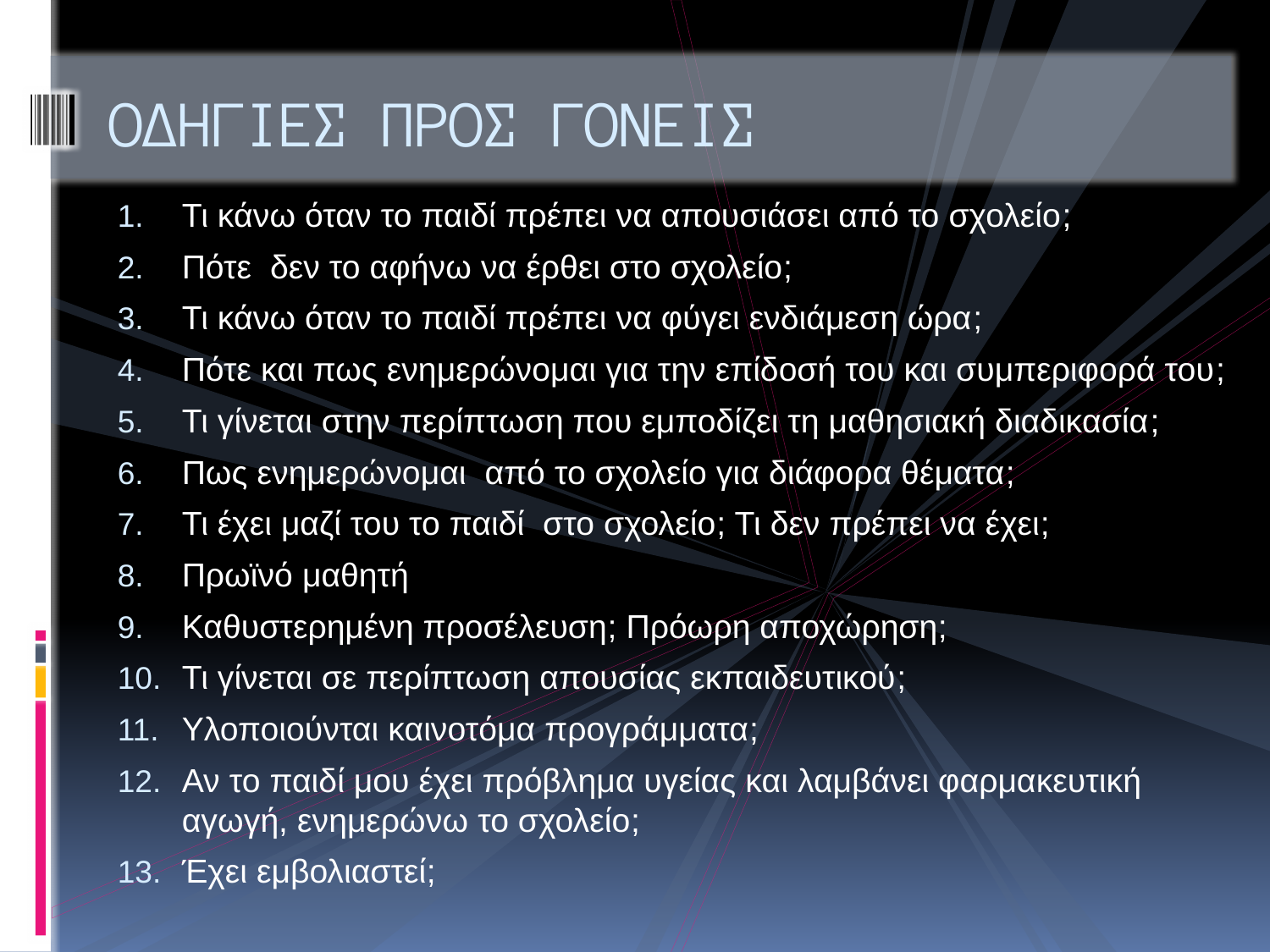

# ΟΔΗΓΙΕΣ ΠΡΟΣ ΓΟΝΕΙΣ
Τι κάνω όταν το παιδί πρέπει να απουσιάσει από το σχολείο;
Πότε  δεν το αφήνω να έρθει στο σχολείο;
Τι κάνω όταν το παιδί πρέπει να φύγει ενδιάμεση ώρα;
Πότε και πως ενημερώνομαι για την επίδοσή του και συμπεριφορά του;
Τι γίνεται στην περίπτωση που εμποδίζει τη μαθησιακή διαδικασία;
Πως ενημερώνομαι  από το σχολείο για διάφορα θέματα;
Τι έχει μαζί του το παιδί  στο σχολείο; Τι δεν πρέπει να έχει;
Πρωϊνό μαθητή
Καθυστερημένη προσέλευση; Πρόωρη αποχώρηση;
Τι γίνεται σε περίπτωση απουσίας εκπαιδευτικού;
Υλοποιούνται καινοτόμα προγράμματα;
Αν το παιδί μου έχει πρόβλημα υγείας και λαμβάνει φαρμακευτική αγωγή, ενημερώνω το σχολείο;
Έχει εμβολιαστεί;